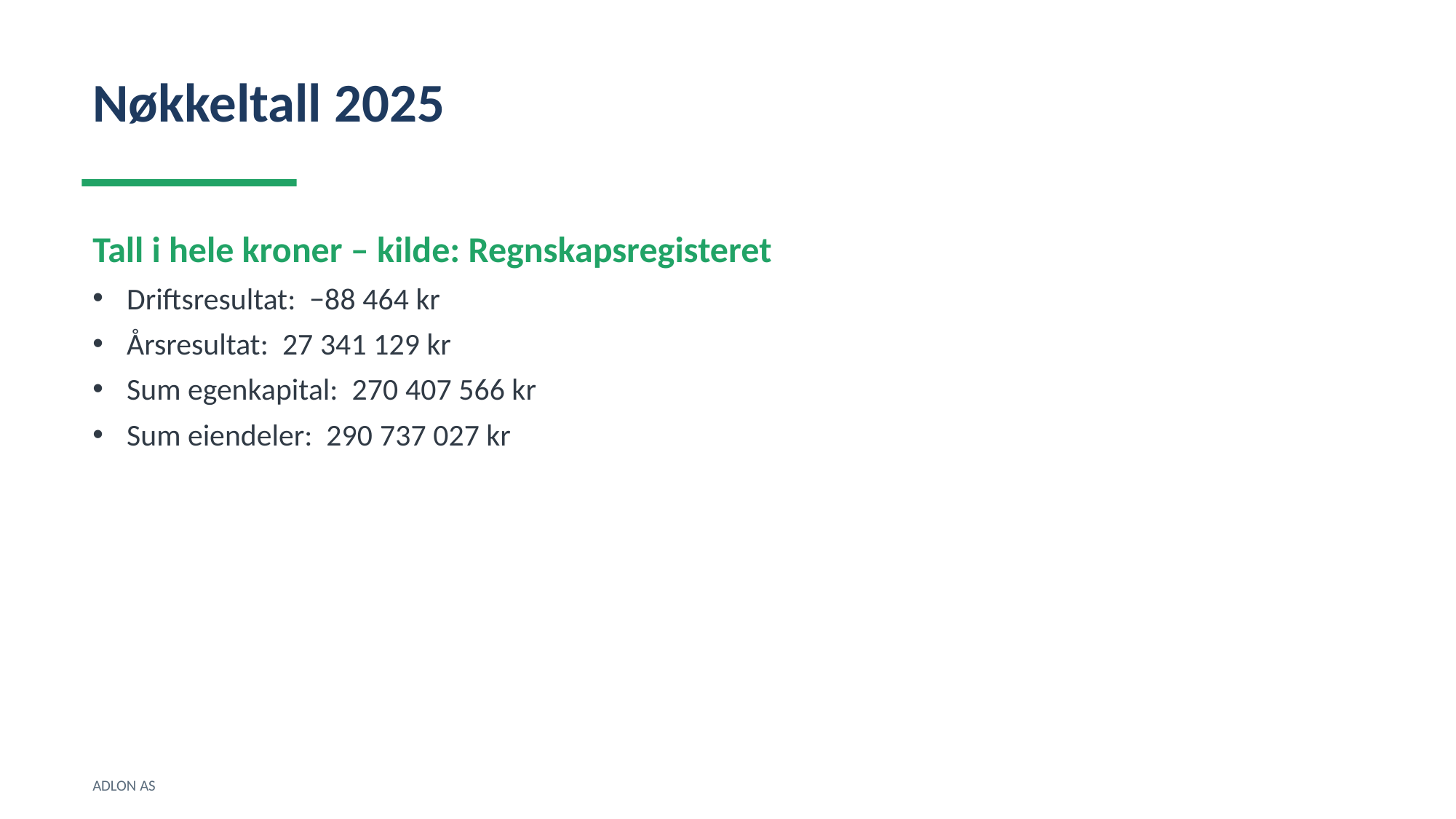

Nøkkeltall 2025

Tall i hele kroner – kilde: Regnskapsregisteret
Driftsresultat:  −88 464 kr
Årsresultat:  27 341 129 kr
Sum egenkapital:  270 407 566 kr
Sum eiendeler:  290 737 027 kr
ADLON AS